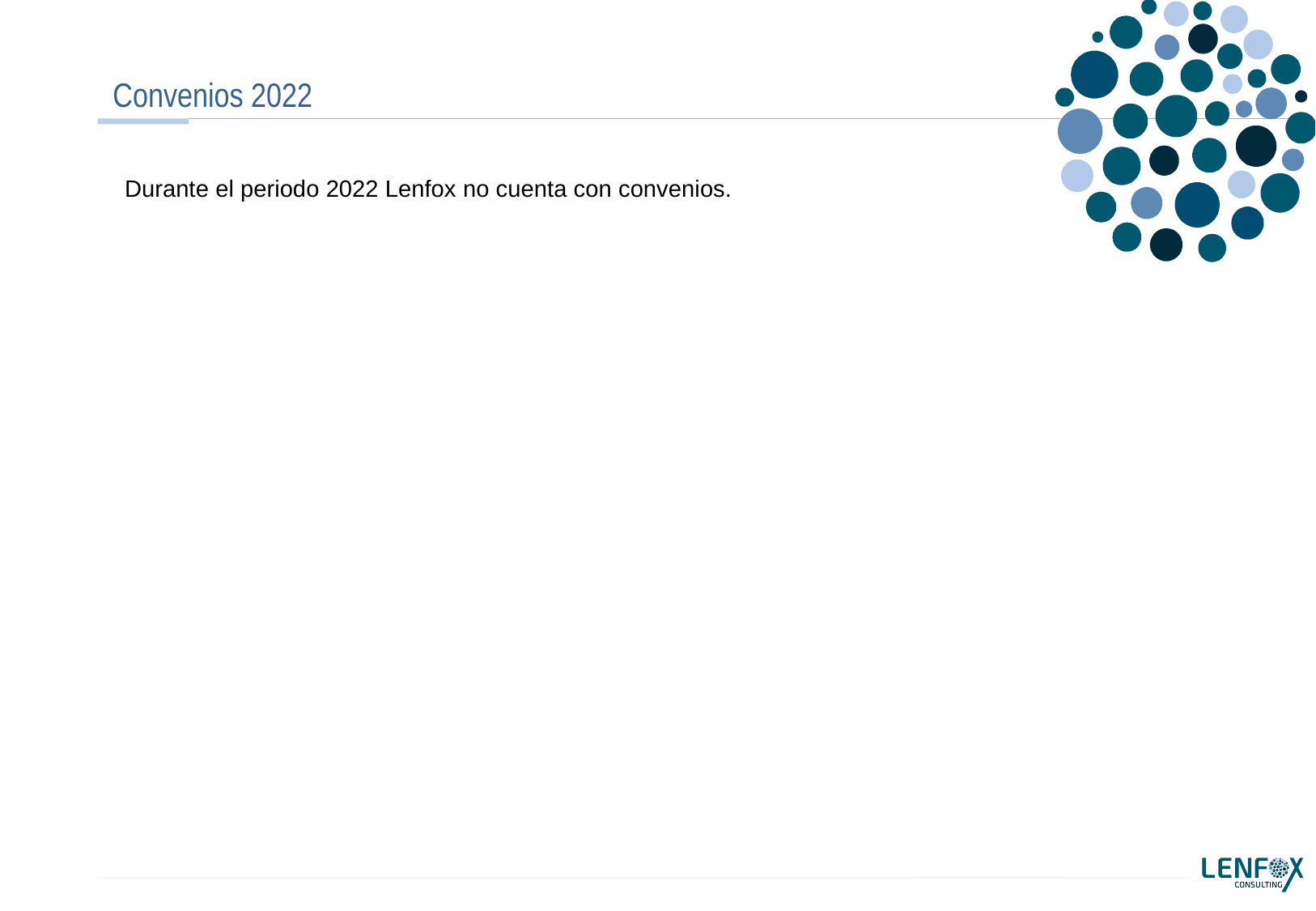

# Convenios 2022
Durante el periodo 2022 Lenfox no cuenta con convenios.